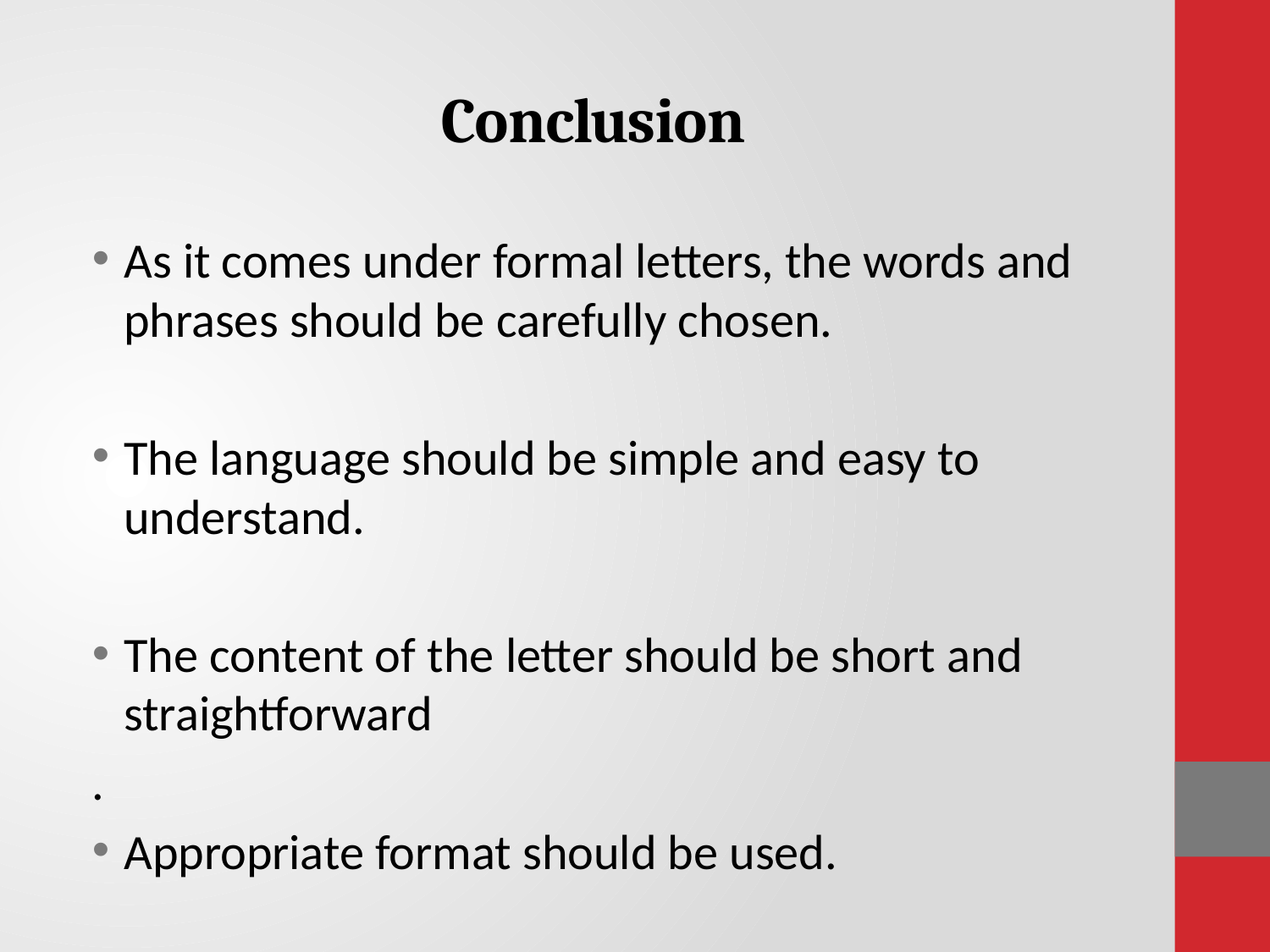

# Conclusion
As it comes under formal letters, the words and phrases should be carefully chosen.

The language should be simple and easy to understand.

The content of the letter should be short and straightforward
.
Appropriate format should be used.